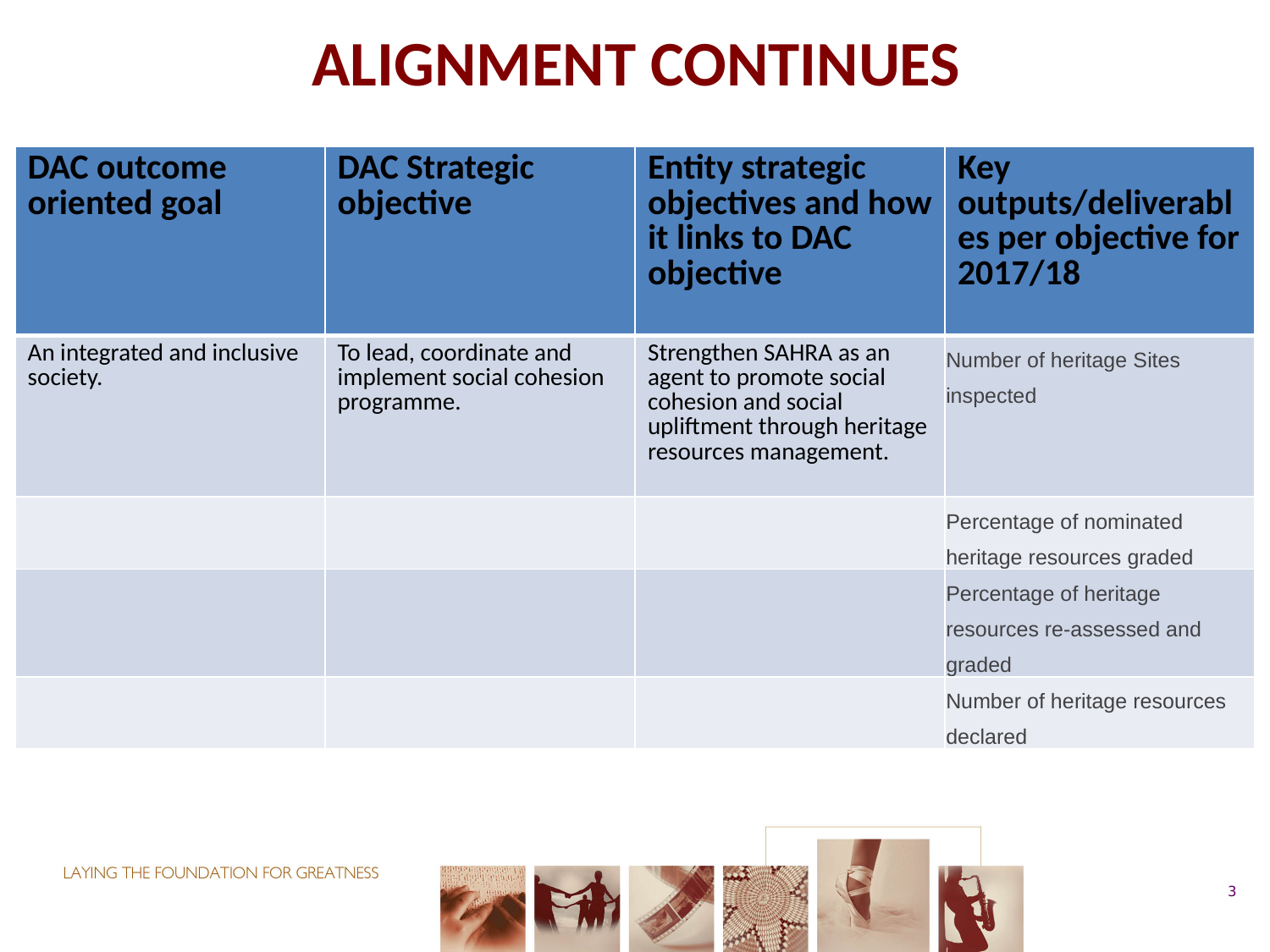

# ALIGNMENT CONTINUES
| DAC outcome oriented goal | DAC Strategic objective | Entity strategic objectives and how it links to DAC objective | Key outputs/deliverables per objective for 2017/18 |
| --- | --- | --- | --- |
| An integrated and inclusive society. | To lead, coordinate and implement social cohesion programme. | Strengthen SAHRA as an agent to promote social cohesion and social upliftment through heritage resources management. | Number of heritage Sites inspected |
|  |  |  | Percentage of nominated heritage resources graded |
|  |  |  | Percentage of heritage resources re-assessed and graded |
|  |  |  | Number of heritage resources declared |
3